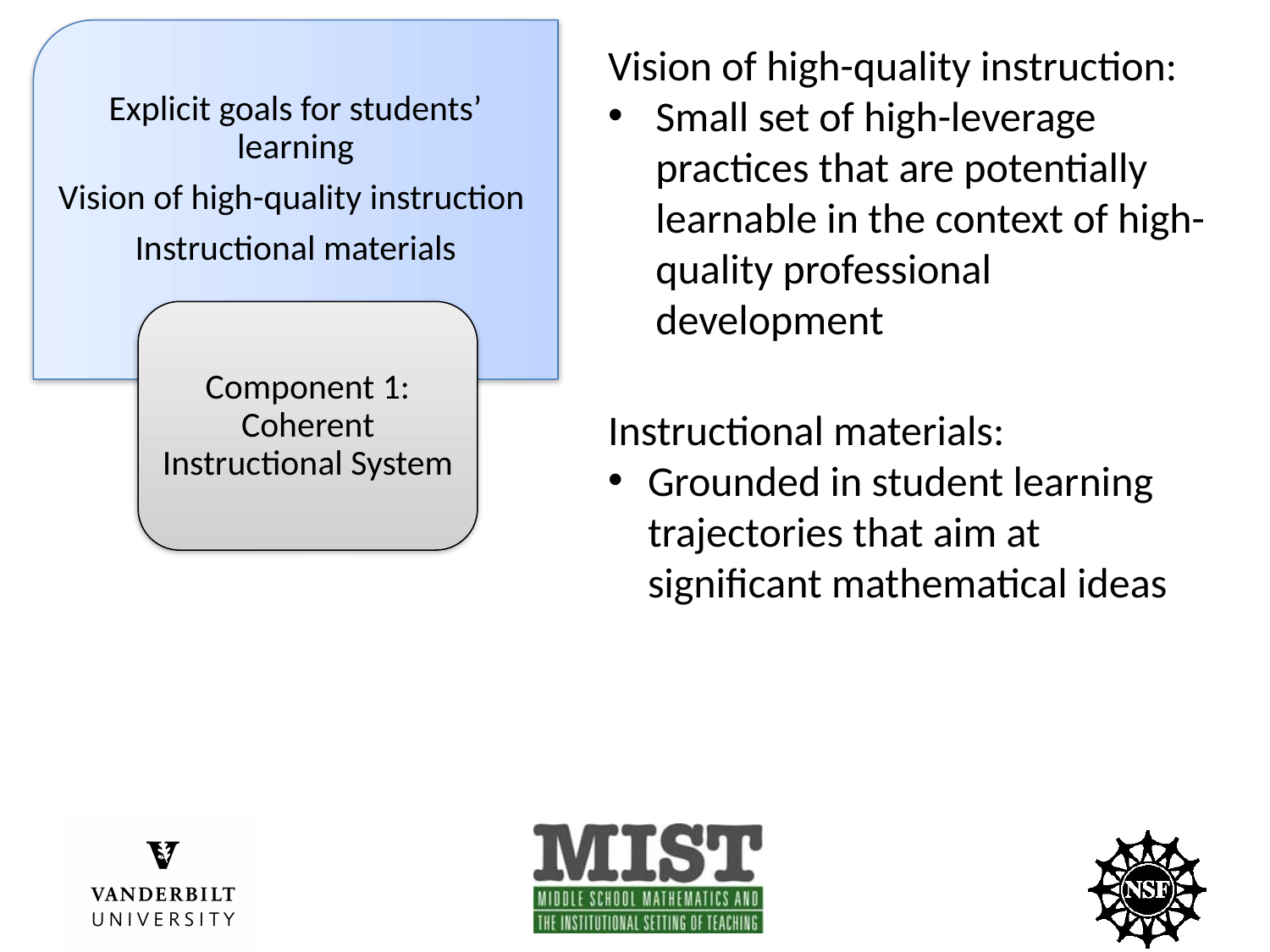

Vision of high-quality instruction:
Small set of high-leverage practices that are potentially learnable in the context of high-quality professional development
Explicit goals for students’ learning
Vision of high-quality instruction
Instructional materials

Component 1: Coherent Instructional System
Instructional materials:
Grounded in student learning trajectories that aim at significant mathematical ideas